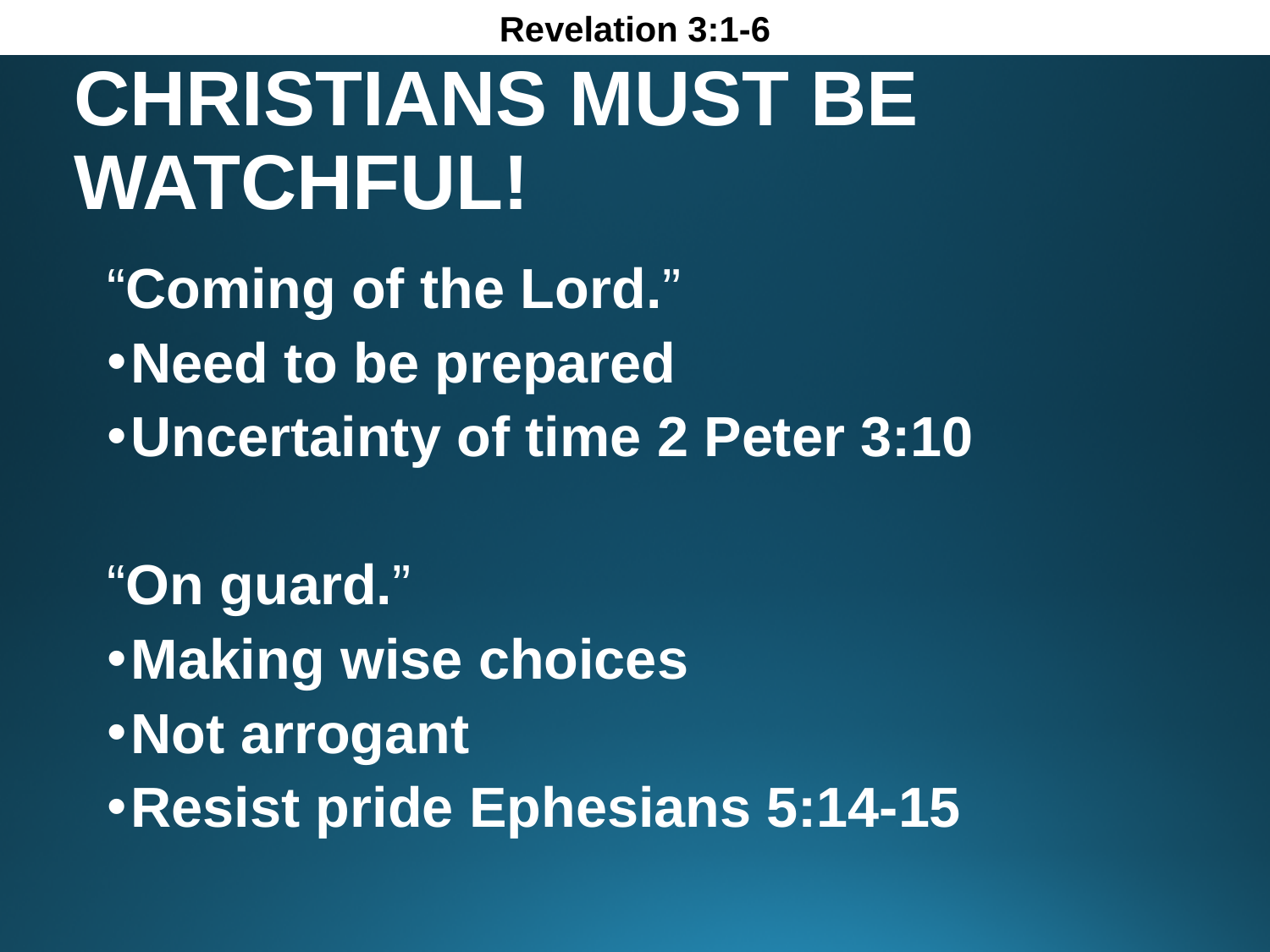

Revelation 3:1-6
# Christians Must Be Watchful!
“Coming of the Lord.”
Need to be prepared
Uncertainty of time 2 Peter 3:10

“On guard.”
Making wise choices
Not arrogant
Resist pride Ephesians 5:14-15